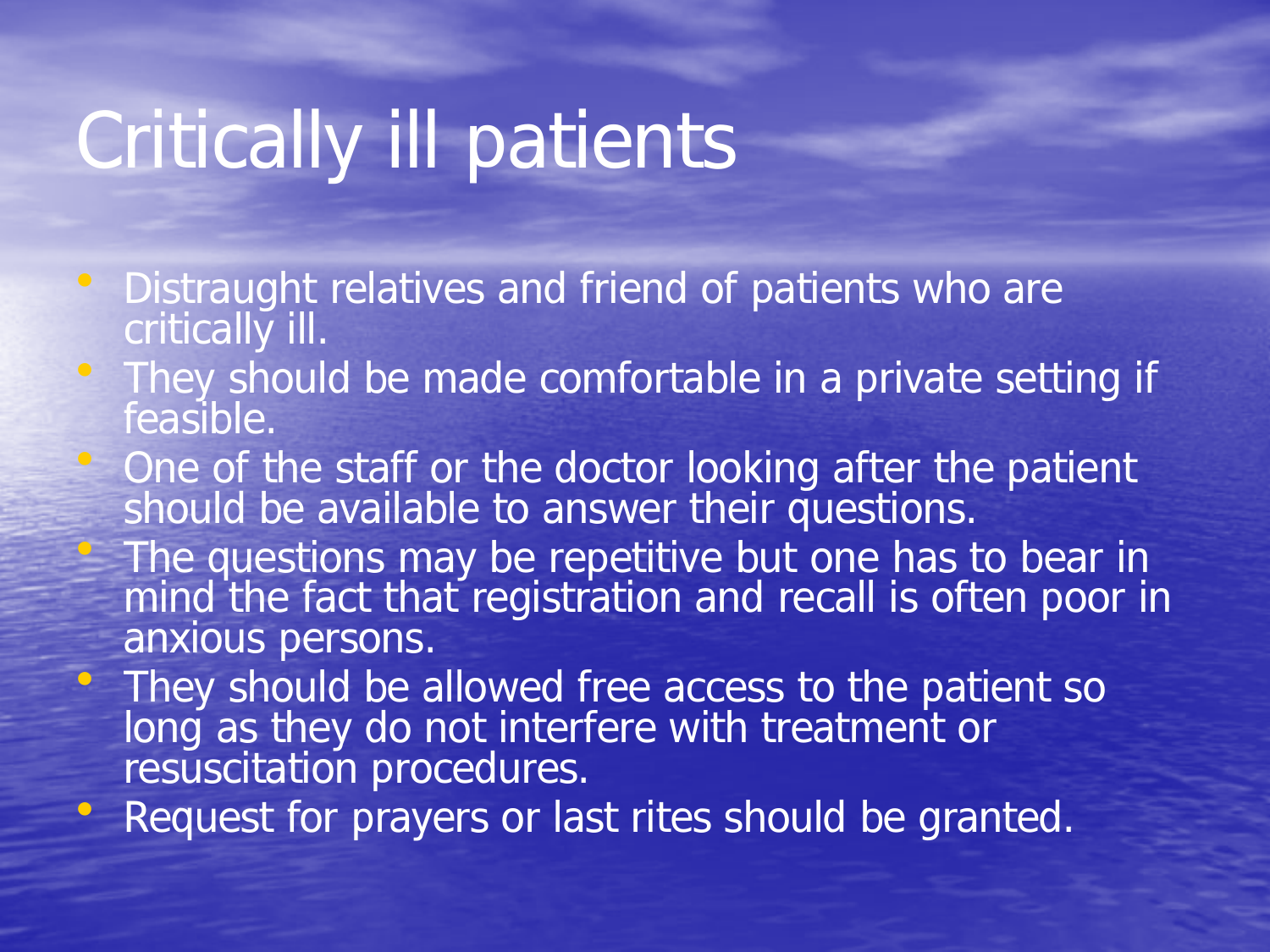

# Critically ill patients
Distraught relatives and friend of patients who are critically ill.
They should be made comfortable in a private setting if feasible.
One of the staff or the doctor looking after the patient should be available to answer their questions.
The questions may be repetitive but one has to bear in mind the fact that registration and recall is often poor in anxious persons.
They should be allowed free access to the patient so long as they do not interfere with treatment or resuscitation procedures.
Request for prayers or last rites should be granted.